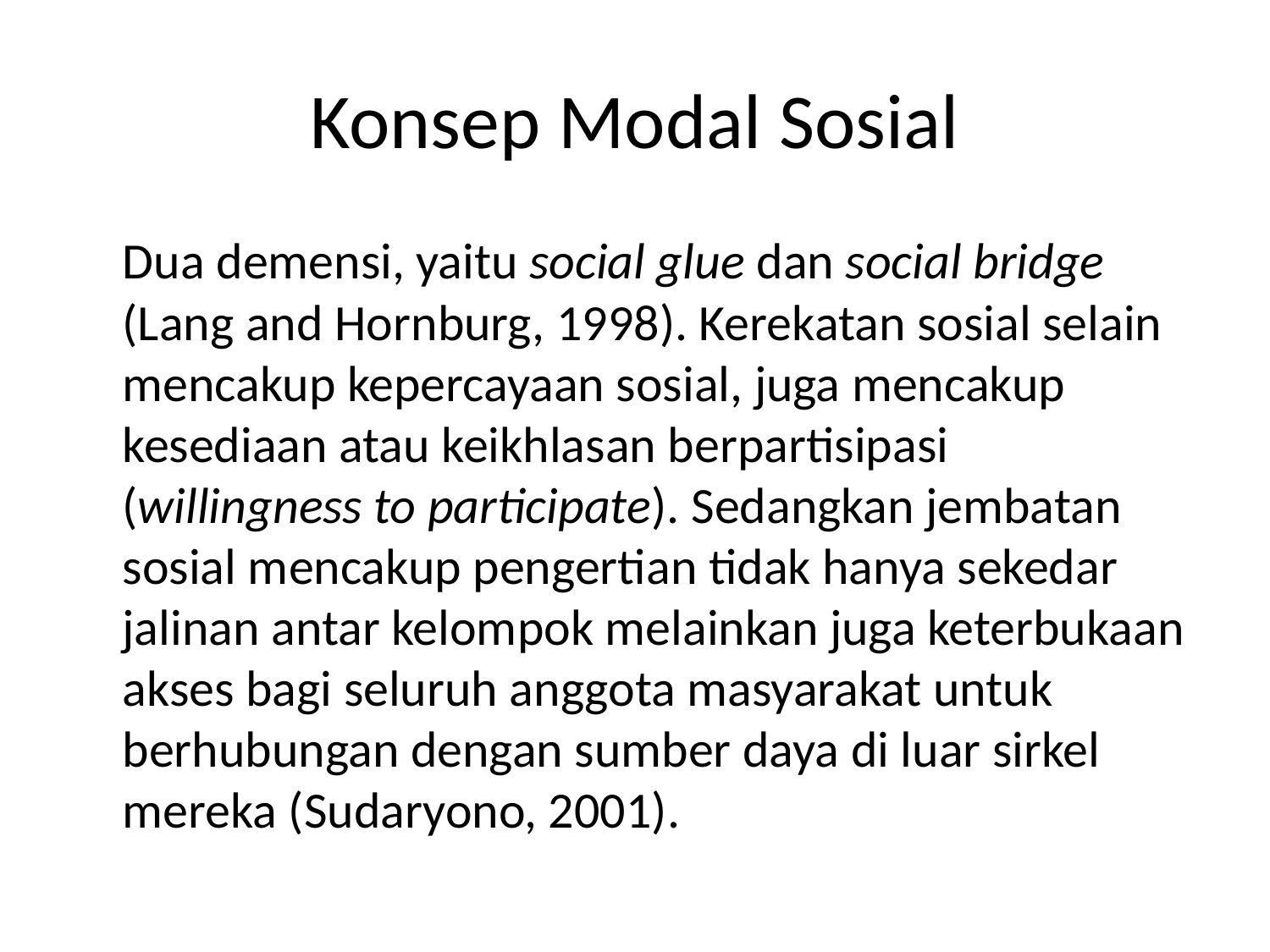

# Konsep Modal Sosial
	Dua demensi, yaitu social glue dan social bridge (Lang and Hornburg, 1998). Kerekatan sosial selain mencakup kepercayaan sosial, juga mencakup kesediaan atau keikhlasan berpartisipasi (willingness to participate). Sedangkan jembatan sosial mencakup pengertian tidak hanya sekedar jalinan antar kelompok melainkan juga keterbukaan akses bagi seluruh anggota masyarakat untuk berhubungan dengan sumber daya di luar sirkel mereka (Sudaryono, 2001).